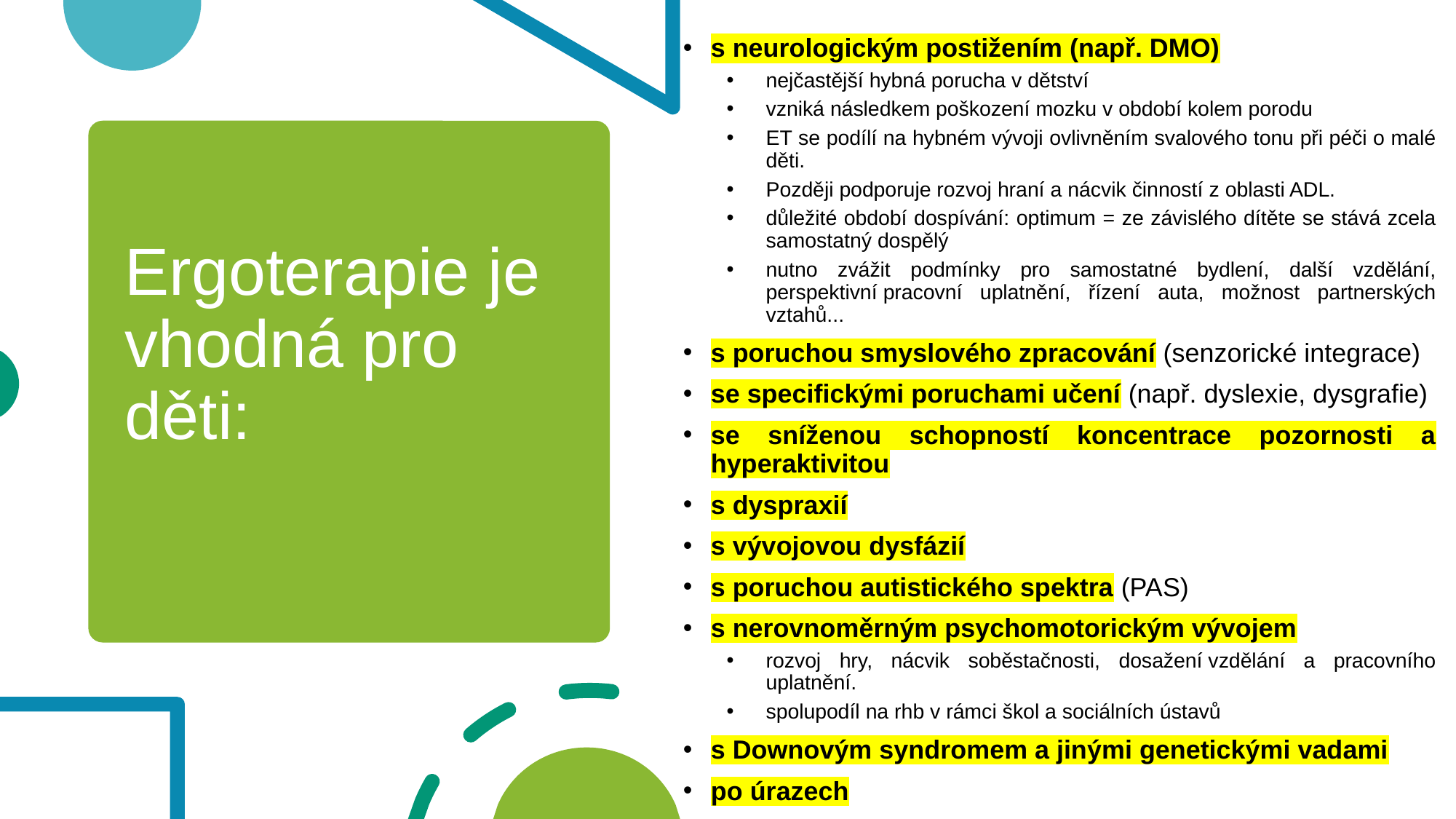

s neurologickým postižením (např. DMO)
nejčastější hybná porucha v dětství
vzniká následkem poškození mozku v období kolem porodu
ET se podílí na hybném vývoji ovlivněním svalového tonu při péči o malé děti.
Později podporuje rozvoj hraní a nácvik činností z oblasti ADL.
důležité období dospívání: optimum = ze závislého dítěte se stává zcela samostatný dospělý
nutno zvážit podmínky pro samostatné bydlení, další vzdělání, perspektivní pracovní uplatnění, řízení auta, možnost partnerských vztahů...
s poruchou smyslového zpracování (senzorické integrace)
se specifickými poruchami učení (např. dyslexie, dysgrafie)
se sníženou schopností koncentrace pozornosti a hyperaktivitou
s dyspraxií
s vývojovou dysfázií
s poruchou autistického spektra (PAS)
s nerovnoměrným psychomotorickým vývojem
rozvoj hry, nácvik soběstačnosti, dosažení vzdělání a pracovního uplatnění.
spolupodíl na rhb v rámci škol a sociálních ústavů
s Downovým syndromem a jinými genetickými vadami
po úrazech

# Ergoterapie je vhodná pro děti: